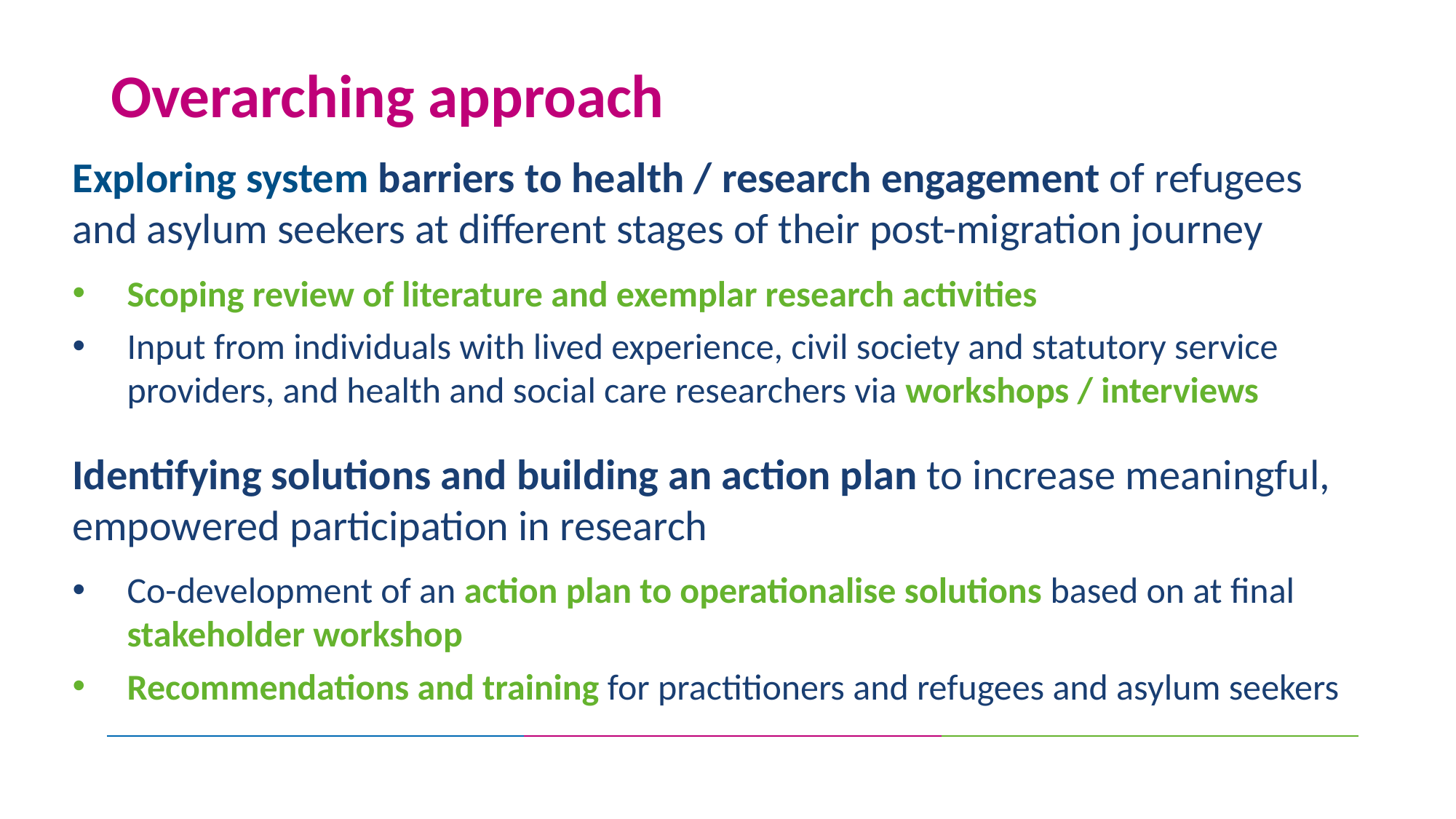

Overarching approach

Exploring system barriers to health / research engagement of refugees and asylum seekers at different stages of their post-migration journey
Scoping review of literature and exemplar research activities
Input from individuals with lived experience, civil society and statutory service providers, and health and social care researchers via workshops / interviews
Identifying solutions and building an action plan to increase meaningful, empowered participation in research
Co-development of an action plan to operationalise solutions based on at final stakeholder workshop
Recommendations and training for practitioners and refugees and asylum seekers